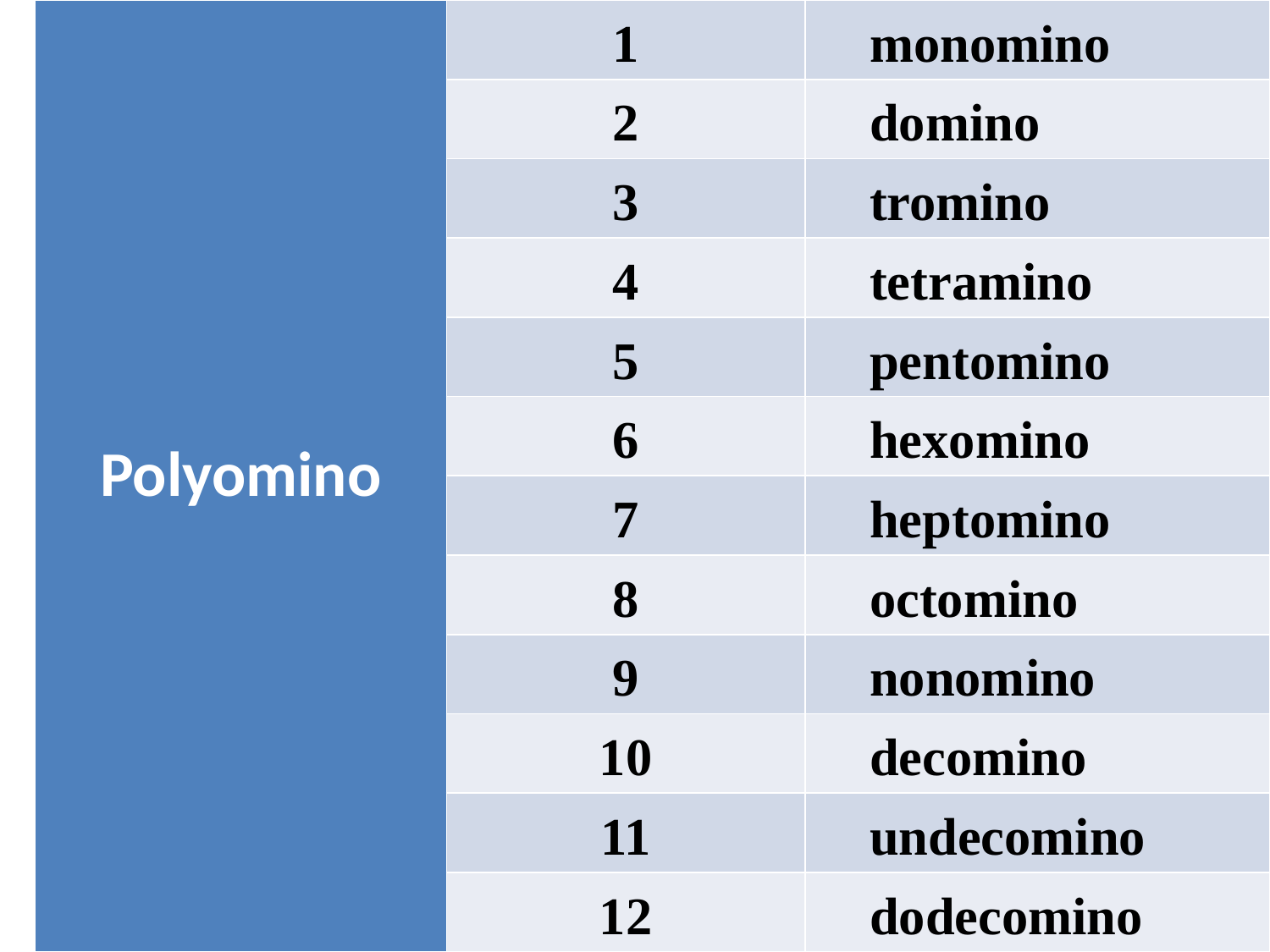

| Polyomino | 1 | monomino |
| --- | --- | --- |
|  | 2 | domino |
|  | 3 | tromino |
|  | 4 | tetramino |
|  | 5 | pentomino |
|  | 6 | hexomino |
|  | 7 | heptomino |
|  | 8 | octomino |
|  | 9 | nonomino |
|  | 10 | decomino |
|  | 11 | undecomino |
|  | 12 | dodecomino |